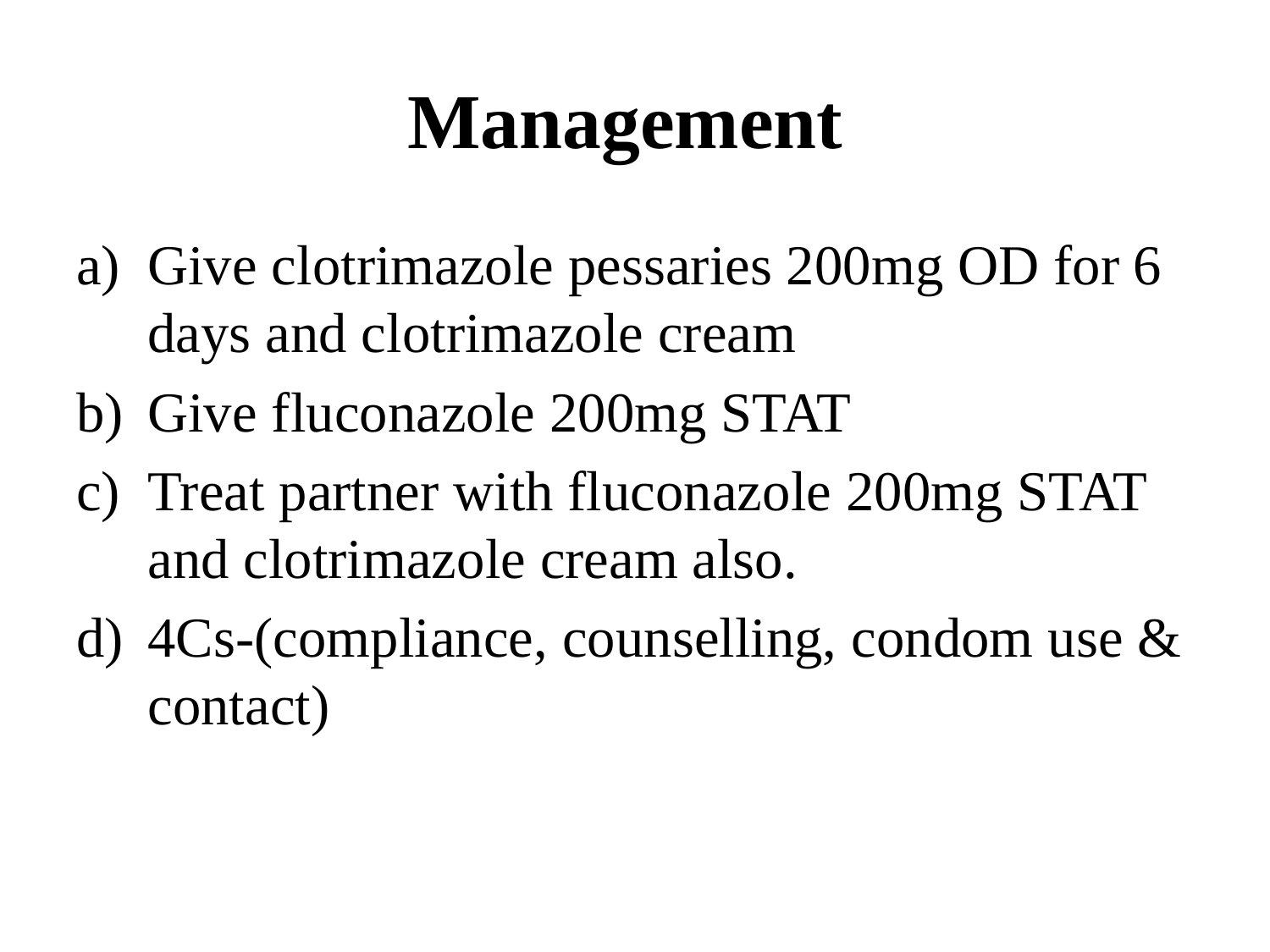

# Management
Give clotrimazole pessaries 200mg OD for 6 days and clotrimazole cream
Give fluconazole 200mg STAT
Treat partner with fluconazole 200mg STAT and clotrimazole cream also.
4Cs-(compliance, counselling, condom use & contact)